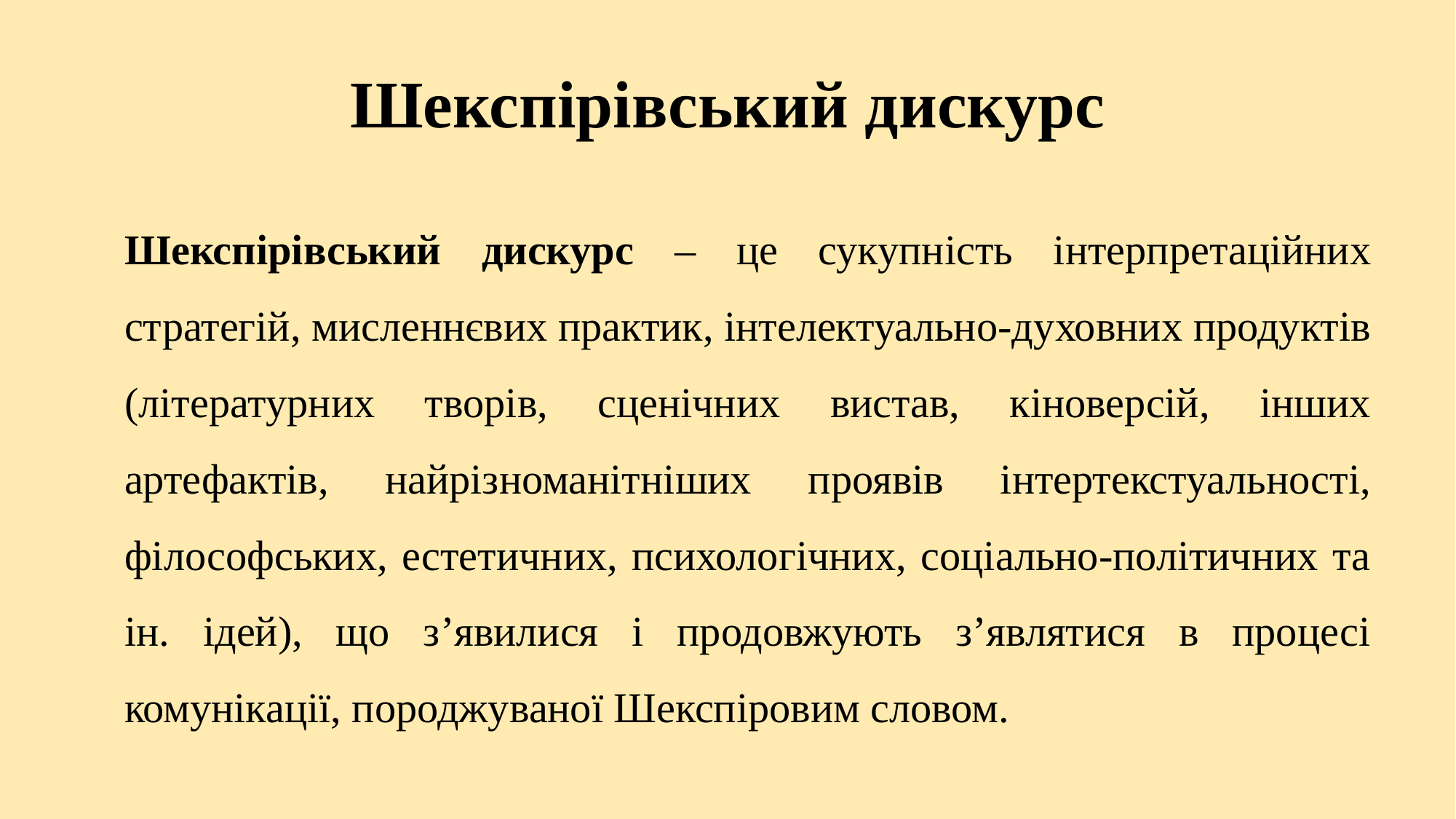

# Шекспірівський дискурс
Шекспірівський дискурс – це сукупність інтерпретаційних стратегій, мисленнєвих практик, інтелектуально-духовних продуктів (літературних творів, сценічних вистав, кіноверсій, інших артефактів, найрізноманітніших проявів інтертекстуальності, філософських, естетичних, психологічних, соціально-політичних та ін. ідей), що з’явилися і продовжують з’являтися в процесі комунікації, породжуваної Шекспіровим словом.